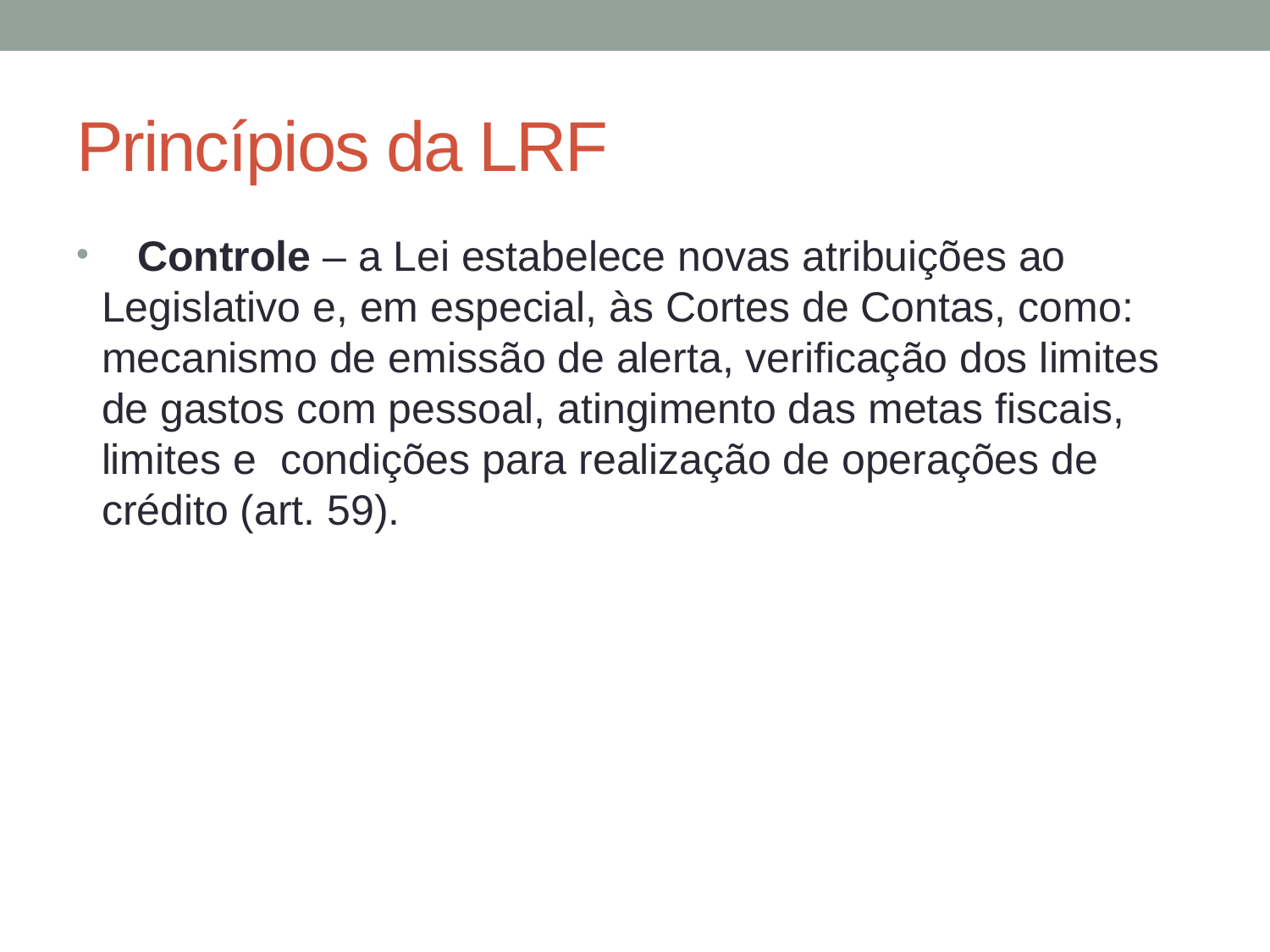

# Princípios da LRF
   Controle – a Lei estabelece novas atribuições ao Legislativo e, em especial, às Cortes de Contas, como: mecanismo de emissão de alerta, verificação dos limites de gastos com pessoal, atingimento das metas fiscais, limites e  condições para realização de operações de crédito (art. 59).